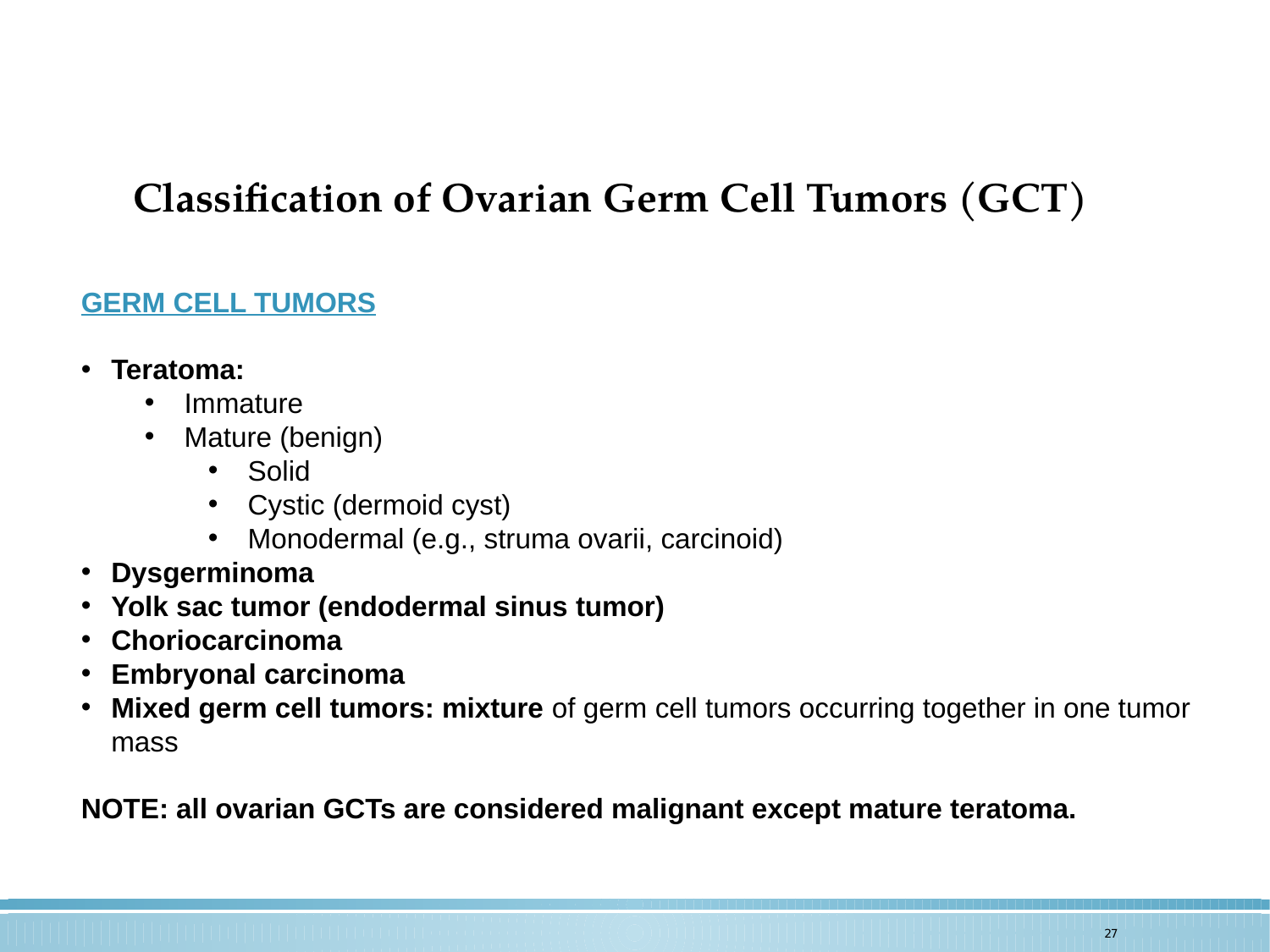

# Classification of Ovarian Germ Cell Tumors (GCT)
GERM CELL TUMORS

Teratoma:
Immature
Mature (benign)
Solid
Cystic (dermoid cyst)
Monodermal (e.g., struma ovarii, carcinoid)
Dysgerminoma
Yolk sac tumor (endodermal sinus tumor)
Choriocarcinoma
Embryonal carcinoma
Mixed germ cell tumors: mixture of germ cell tumors occurring together in one tumor mass

NOTE: all ovarian GCTs are considered malignant except mature teratoma.
27